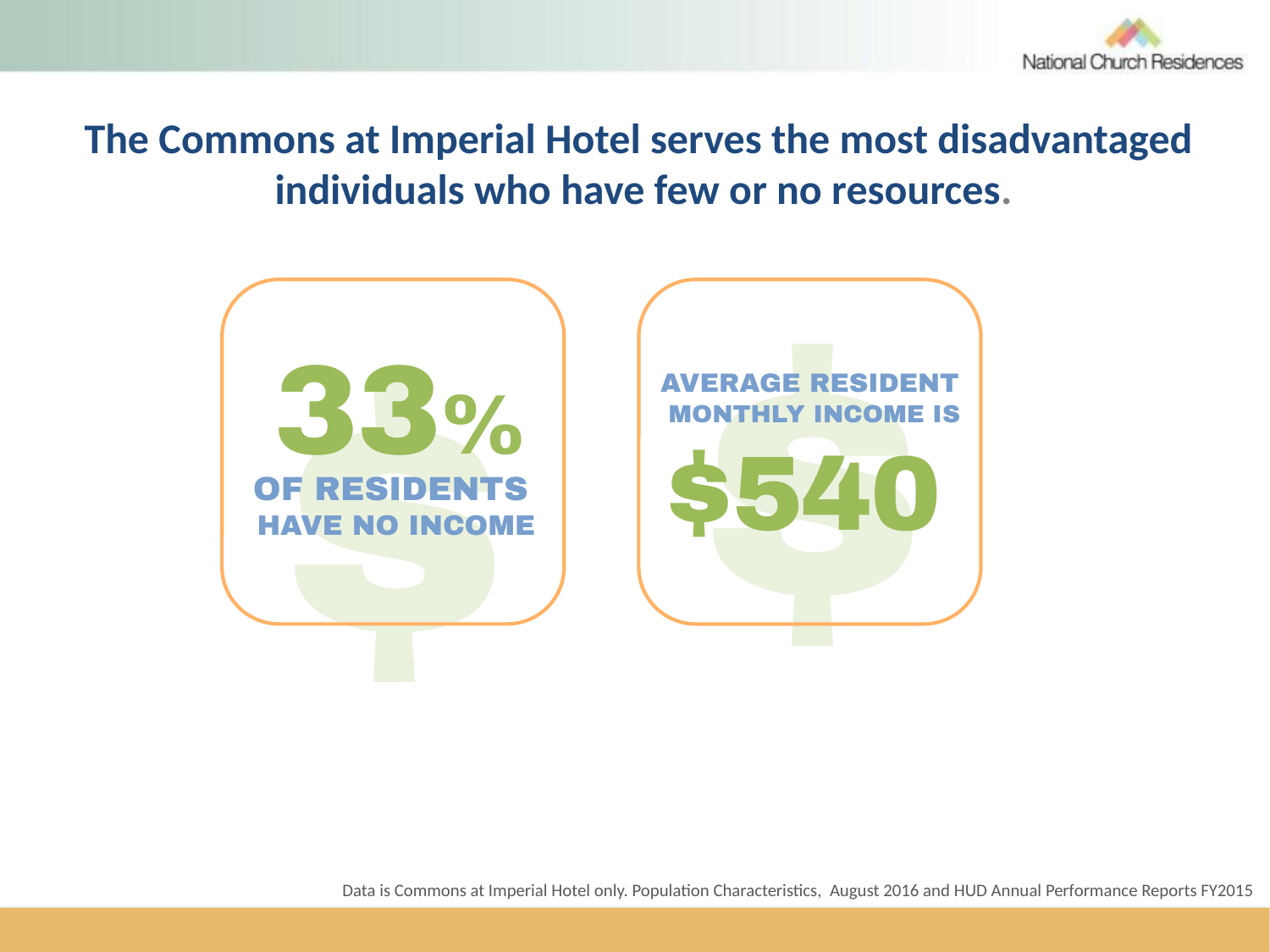

The Commons at Imperial Hotel serves the most disadvantaged  individuals who have few or no resources.
$

$
33%
AVERAGE RESIDENT
MONTHLY INCOME IS

$540
OF RESIDENTS
HAVE NO INCOME

Data is Commons at Imperial Hotel only. Population Characteristics,  August 2016 and HUD Annual Performance Reports FY2015